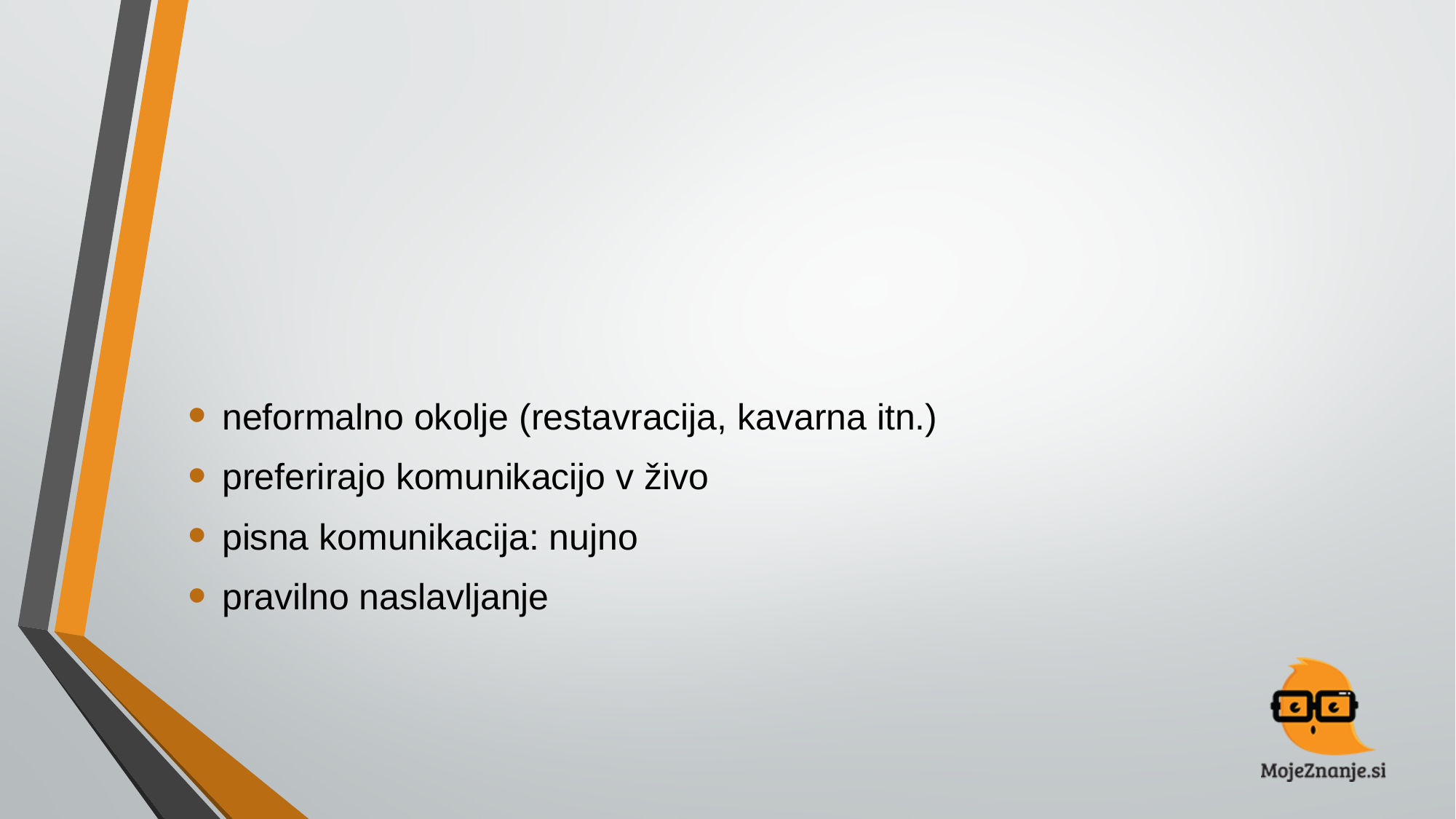

#
neformalno okolje (restavracija, kavarna itn.)
preferirajo komunikacijo v živo
pisna komunikacija: nujno
pravilno naslavljanje